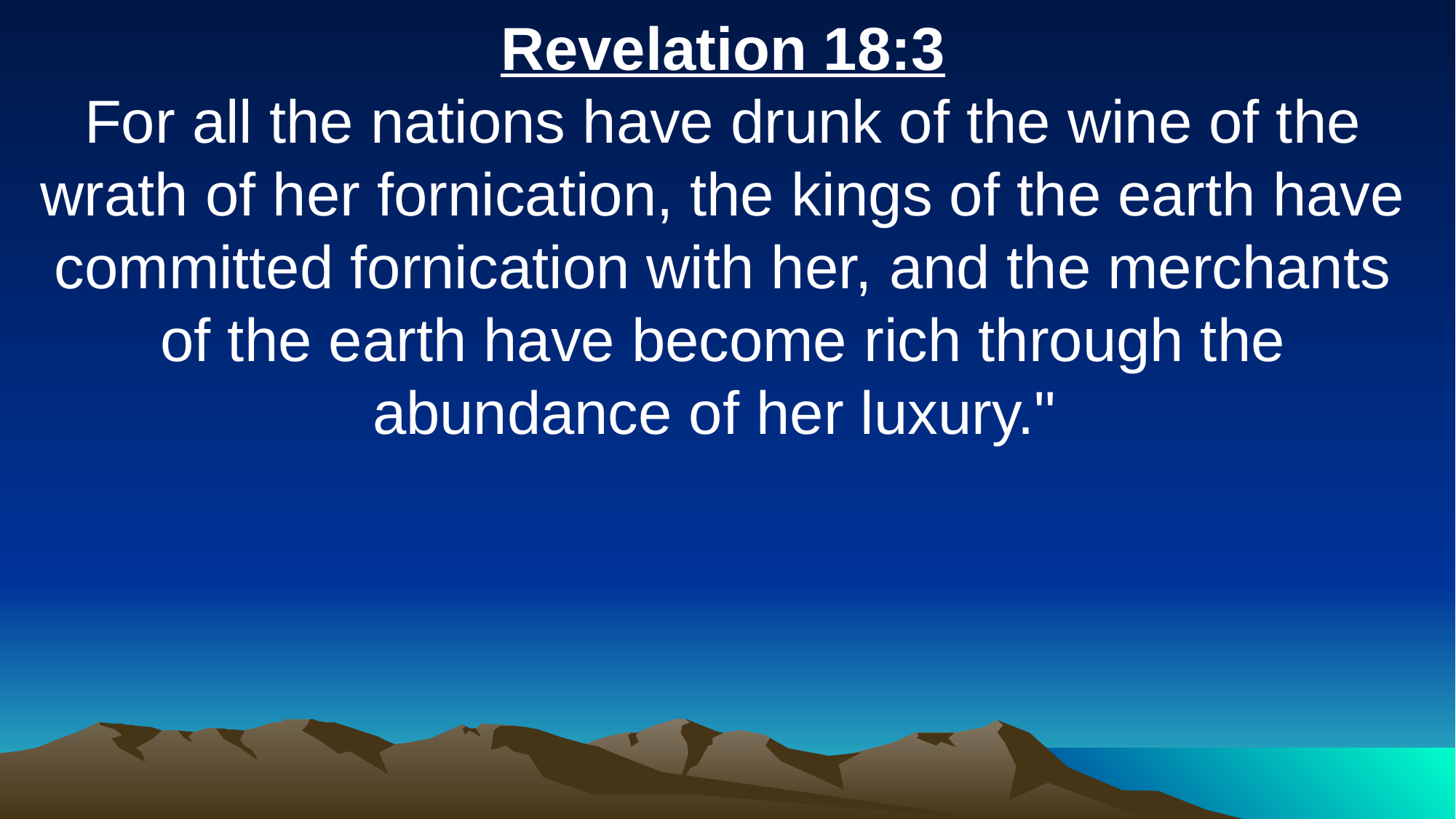

Revelation 18:3
For all the nations have drunk of the wine of the wrath of her fornication, the kings of the earth have committed fornication with her, and the merchants of the earth have become rich through the abundance of her luxury."